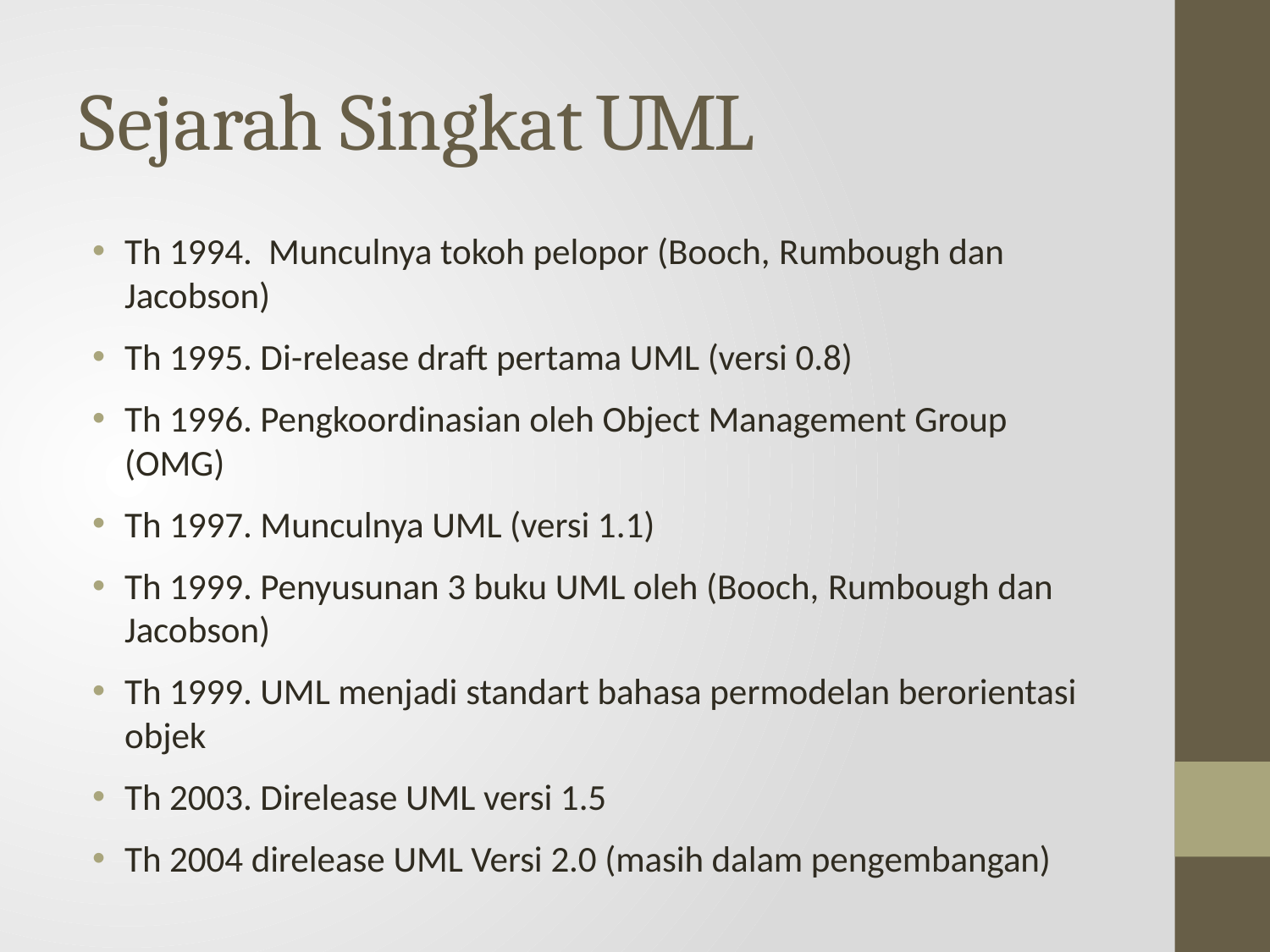

# Sejarah Singkat UML
Th 1994.  Munculnya tokoh pelopor (Booch, Rumbough dan Jacobson)
Th 1995. Di-release draft pertama UML (versi 0.8)
Th 1996. Pengkoordinasian oleh Object Management Group (OMG)
Th 1997. Munculnya UML (versi 1.1)
Th 1999. Penyusunan 3 buku UML oleh (Booch, Rumbough dan Jacobson)
Th 1999. UML menjadi standart bahasa permodelan berorientasi objek
Th 2003. Direlease UML versi 1.5
Th 2004 direlease UML Versi 2.0 (masih dalam pengembangan)